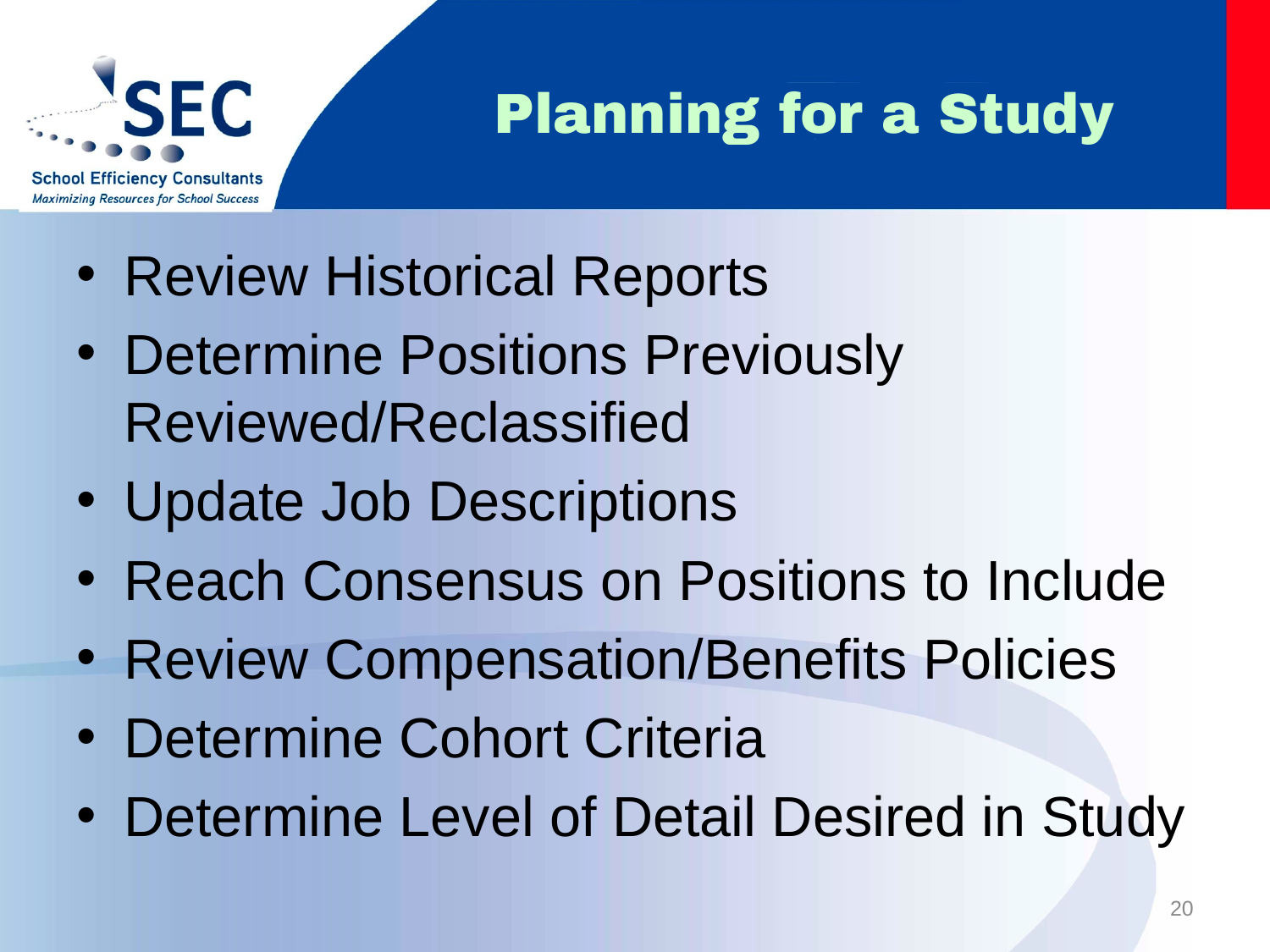

# Planning for a Study
Review Historical Reports
Determine Positions Previously Reviewed/Reclassified
Update Job Descriptions
Reach Consensus on Positions to Include
Review Compensation/Benefits Policies
Determine Cohort Criteria
Determine Level of Detail Desired in Study

20